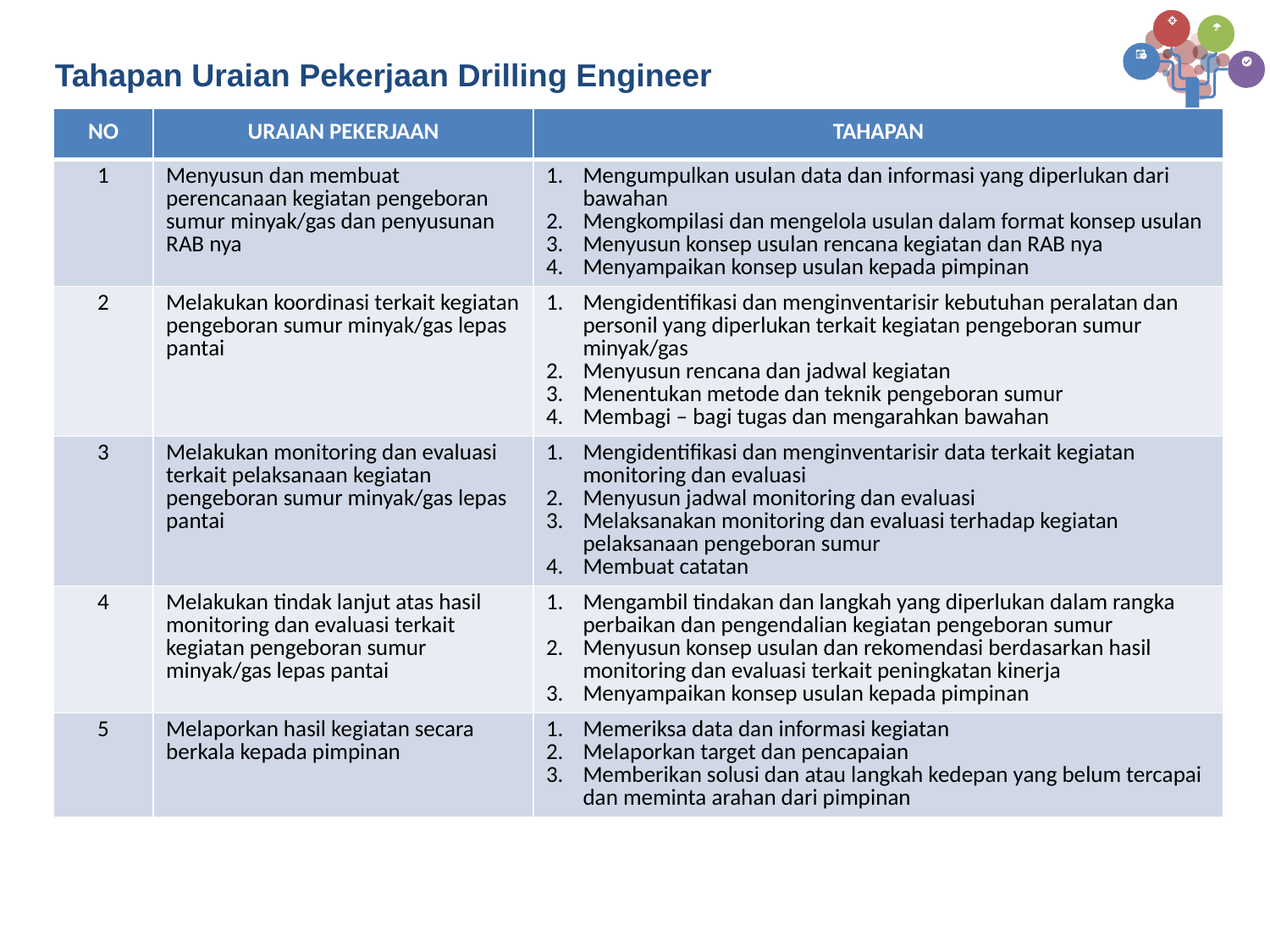

Tahapan Uraian Pekerjaan Drilling Engineer

| NO | URAIAN PEKERJAAN | TAHAPAN |
| --- | --- | --- |
| 1 | Menyusun dan membuat perencanaan kegiatan pengeboran sumur minyak/gas dan penyusunan RAB nya | Mengumpulkan usulan data dan informasi yang diperlukan dari bawahan Mengkompilasi dan mengelola usulan dalam format konsep usulan Menyusun konsep usulan rencana kegiatan dan RAB nya Menyampaikan konsep usulan kepada pimpinan |
| 2 | Melakukan koordinasi terkait kegiatan pengeboran sumur minyak/gas lepas pantai | Mengidentifikasi dan menginventarisir kebutuhan peralatan dan personil yang diperlukan terkait kegiatan pengeboran sumur minyak/gas Menyusun rencana dan jadwal kegiatan Menentukan metode dan teknik pengeboran sumur Membagi – bagi tugas dan mengarahkan bawahan |
| 3 | Melakukan monitoring dan evaluasi terkait pelaksanaan kegiatan pengeboran sumur minyak/gas lepas pantai | Mengidentifikasi dan menginventarisir data terkait kegiatan monitoring dan evaluasi Menyusun jadwal monitoring dan evaluasi Melaksanakan monitoring dan evaluasi terhadap kegiatan pelaksanaan pengeboran sumur Membuat catatan |
| 4 | Melakukan tindak lanjut atas hasil monitoring dan evaluasi terkait kegiatan pengeboran sumur minyak/gas lepas pantai | Mengambil tindakan dan langkah yang diperlukan dalam rangka perbaikan dan pengendalian kegiatan pengeboran sumur Menyusun konsep usulan dan rekomendasi berdasarkan hasil monitoring dan evaluasi terkait peningkatan kinerja Menyampaikan konsep usulan kepada pimpinan |
| 5 | Melaporkan hasil kegiatan secara berkala kepada pimpinan | Memeriksa data dan informasi kegiatan Melaporkan target dan pencapaian Memberikan solusi dan atau langkah kedepan yang belum tercapai dan meminta arahan dari pimpinan |